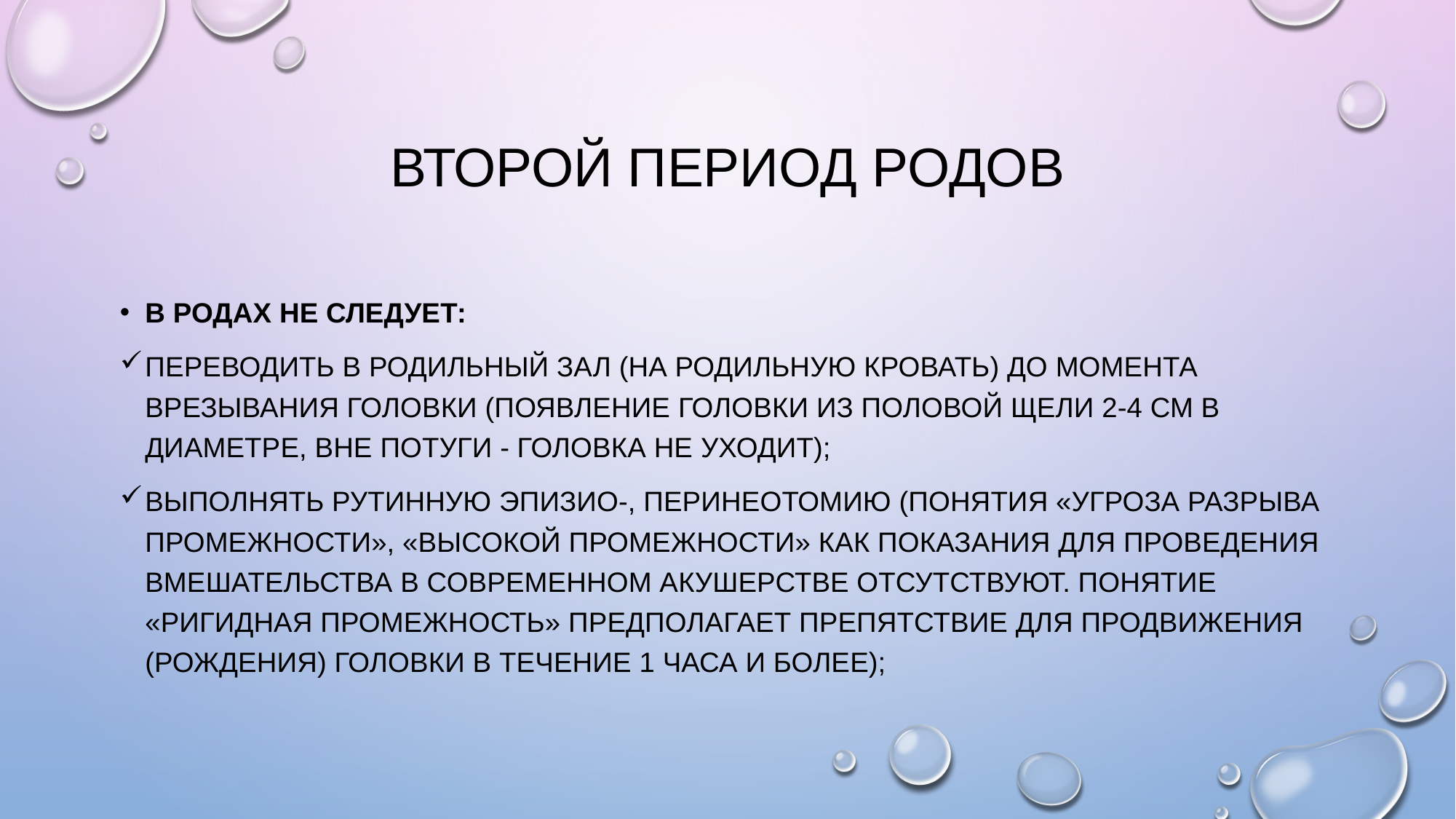

# Второй период родов
В родах не следует:
переводить в родильный зал (на родильную кровать) до момента врезывания головки (появление головки из половой щели 2-4 см в диаметре, вне потуги - головка не уходит);
выполнять рутинную эпизио-, перинеотомию (понятия «угроза разрыва промежности», «высокой промежности» как показания для проведения вмешательства в современном акушерстве отсутствуют. Понятие «ригидная промежность» предполагает препятствие для продвижения (рождения) головки в течение 1 часа и более);